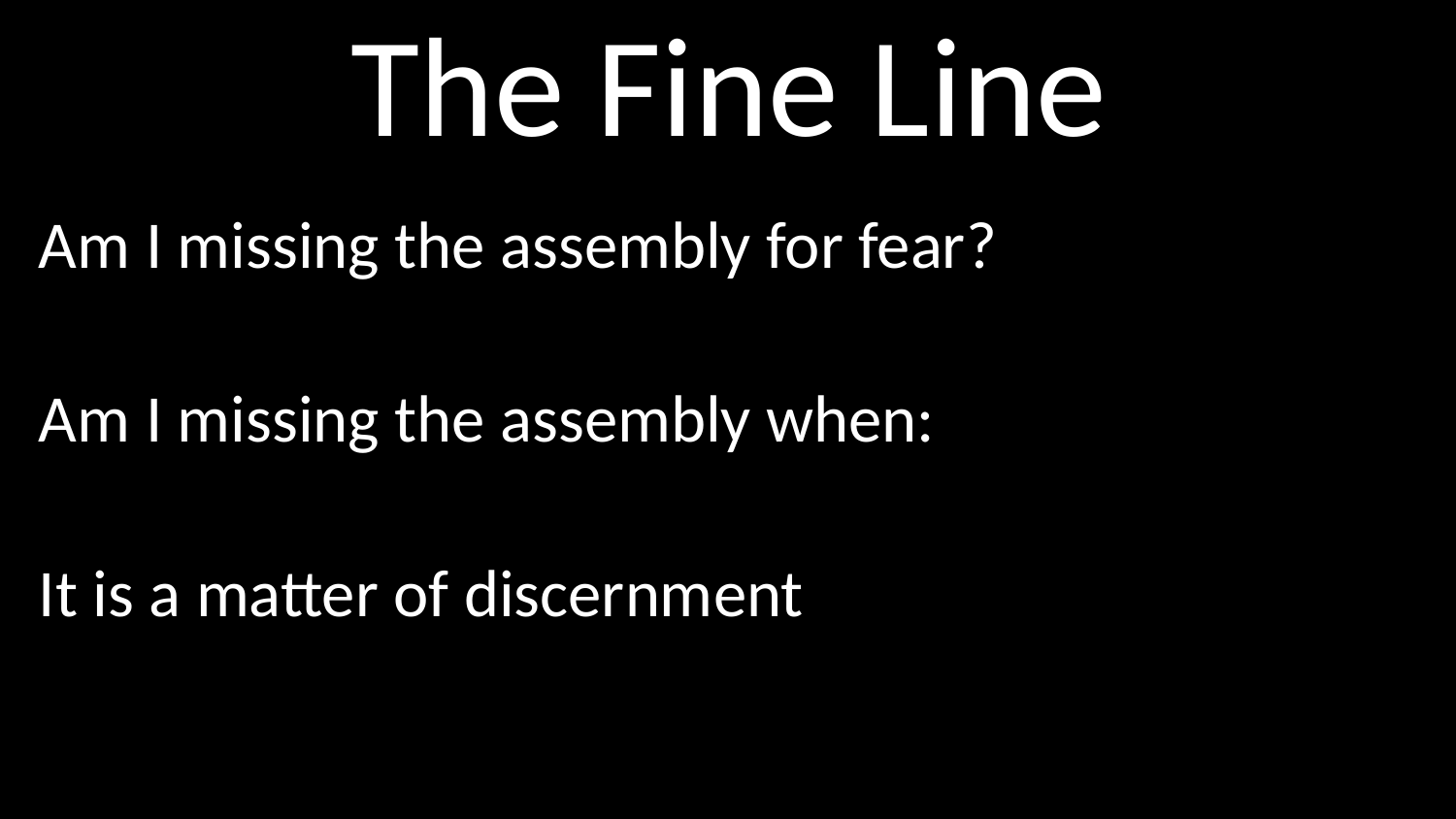

# The Fine Line
Am I missing the assembly for fear?

Am I missing the assembly when:

It is a matter of discernment